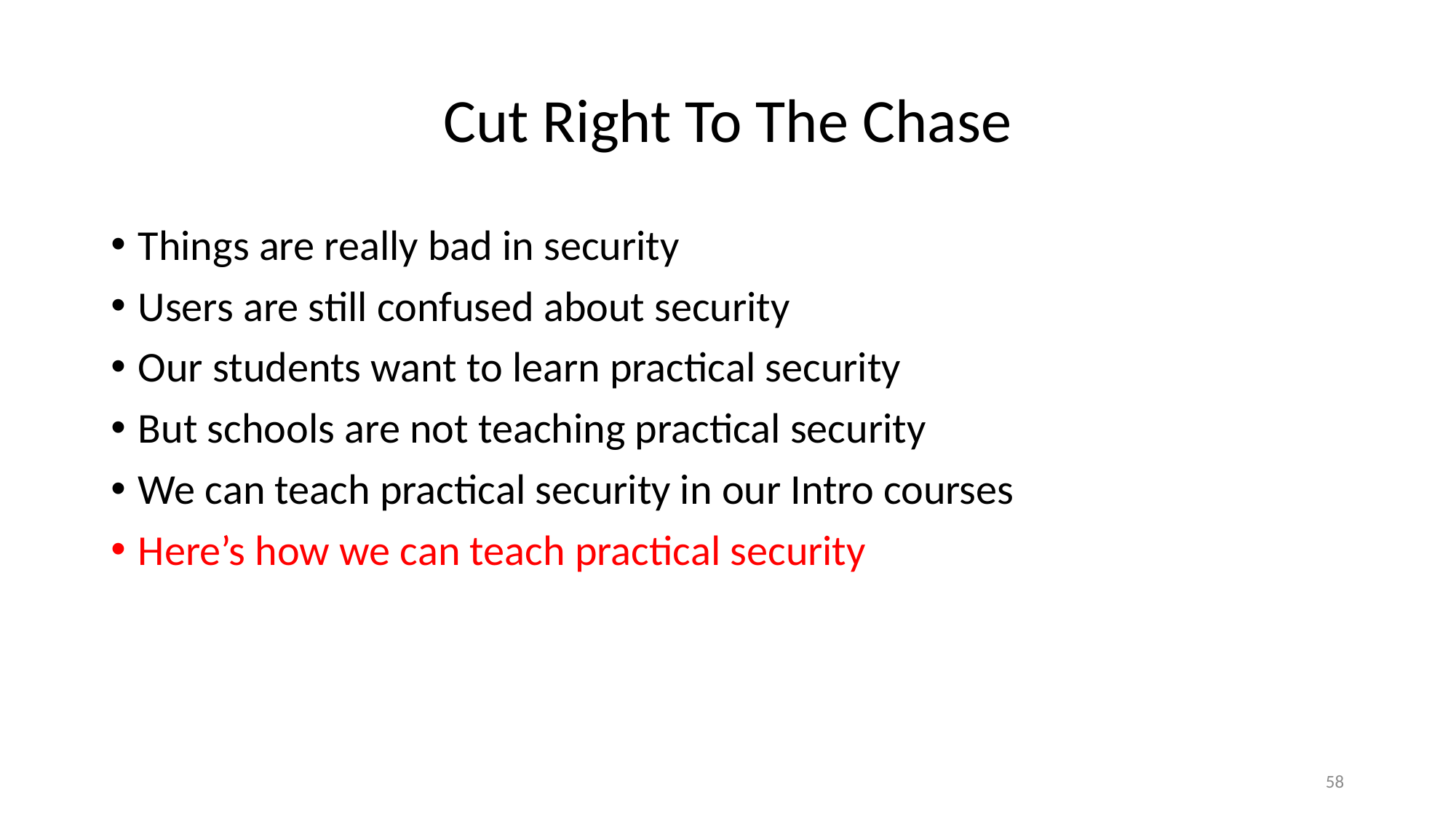

# Cut Right To The Chase
Things are really bad in security
Users are still confused about security
Our students want to learn practical security
But schools are not teaching practical security
We can teach practical security in our Intro courses
Here’s how we can teach practical security
58